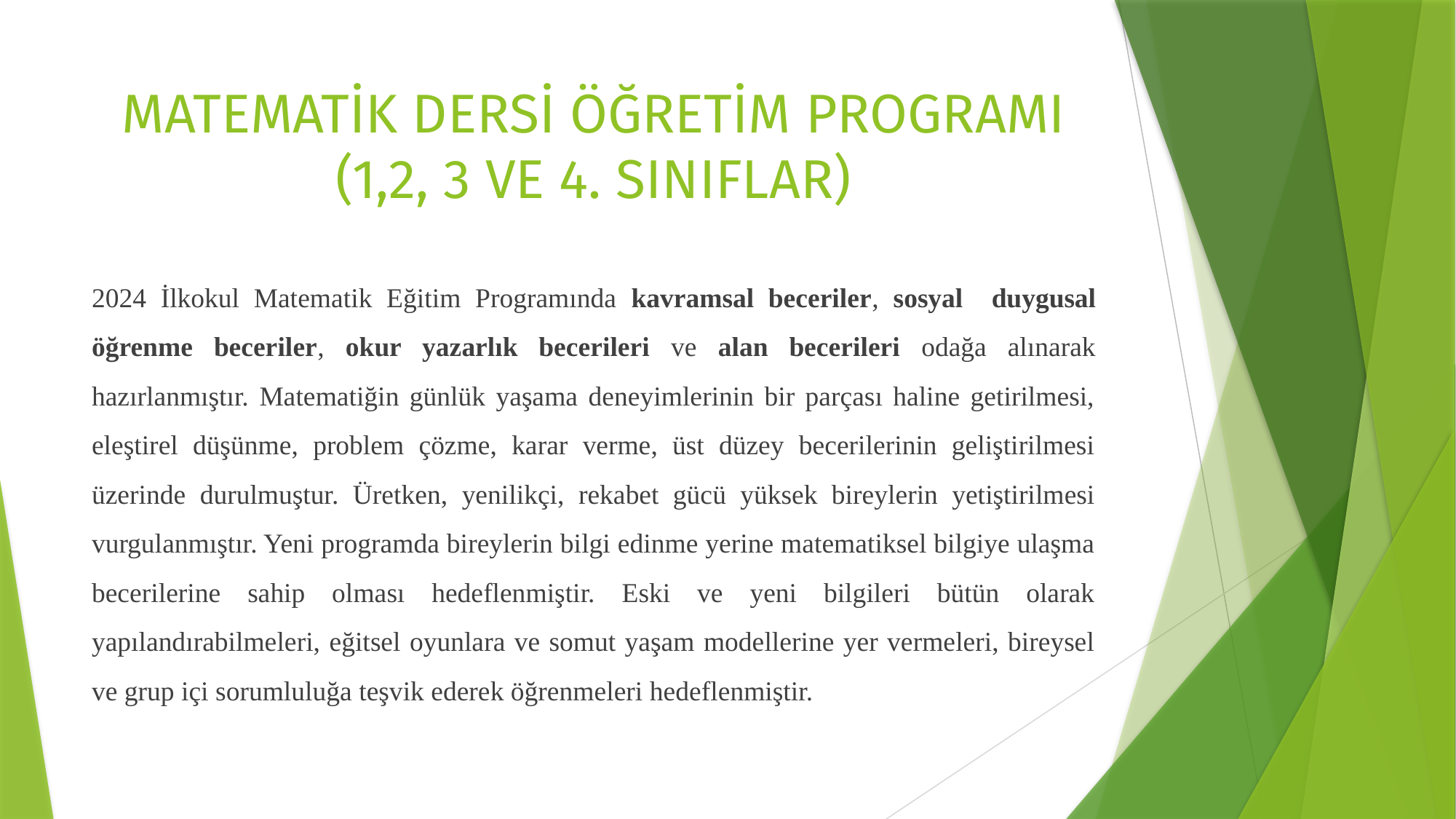

# MATEMATİK DERSİ ÖĞRETİM PROGRAMI (1,2, 3 VE 4. SINIFLAR)
2024 İlkokul Matematik Eğitim Programında kavramsal beceriler, sosyal  duygusal öğrenme beceriler, okur yazarlık becerileri ve alan becerileri odağa alınarak hazırlanmıştır. Matematiğin günlük yaşama deneyimlerinin bir parçası haline getirilmesi, eleştirel düşünme, problem çözme, karar verme, üst düzey becerilerinin geliştirilmesi üzerinde durulmuştur. Üretken, yenilikçi, rekabet gücü yüksek bireylerin yetiştirilmesi vurgulanmıştır. Yeni programda bireylerin bilgi edinme yerine matematiksel bilgiye ulaşma becerilerine sahip olması hedeflenmiştir. Eski ve yeni bilgileri bütün olarak yapılandırabilmeleri, eğitsel oyunlara ve somut yaşam modellerine yer vermeleri, bireysel ve grup içi sorumluluğa teşvik ederek öğrenmeleri hedeflenmiştir.